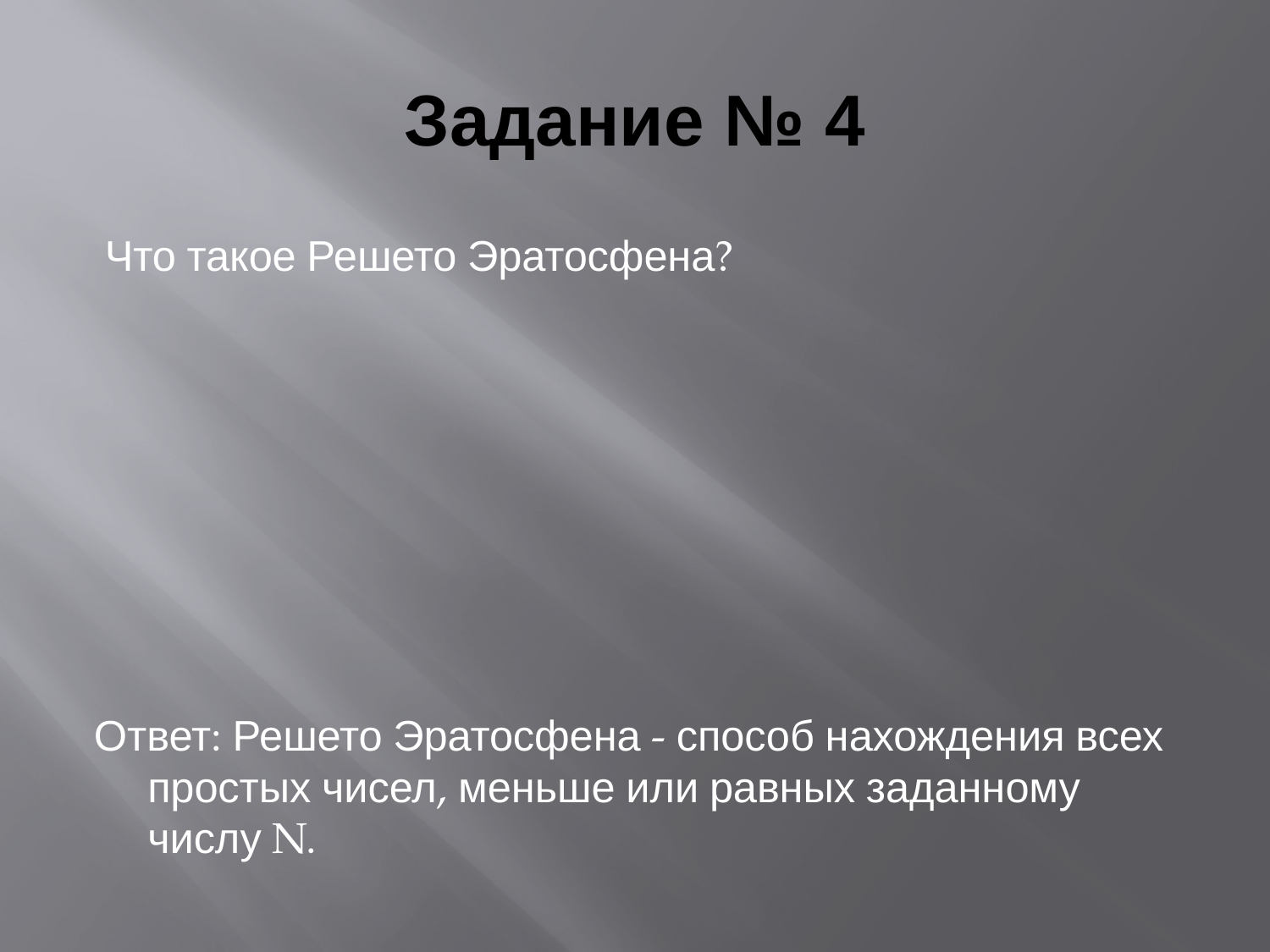

# Задание № 4
 Что такое Решето Эратосфена?

Ответ: Решето Эратосфена - способ нахождения всех простых чисел, меньше или равных заданному числу N.